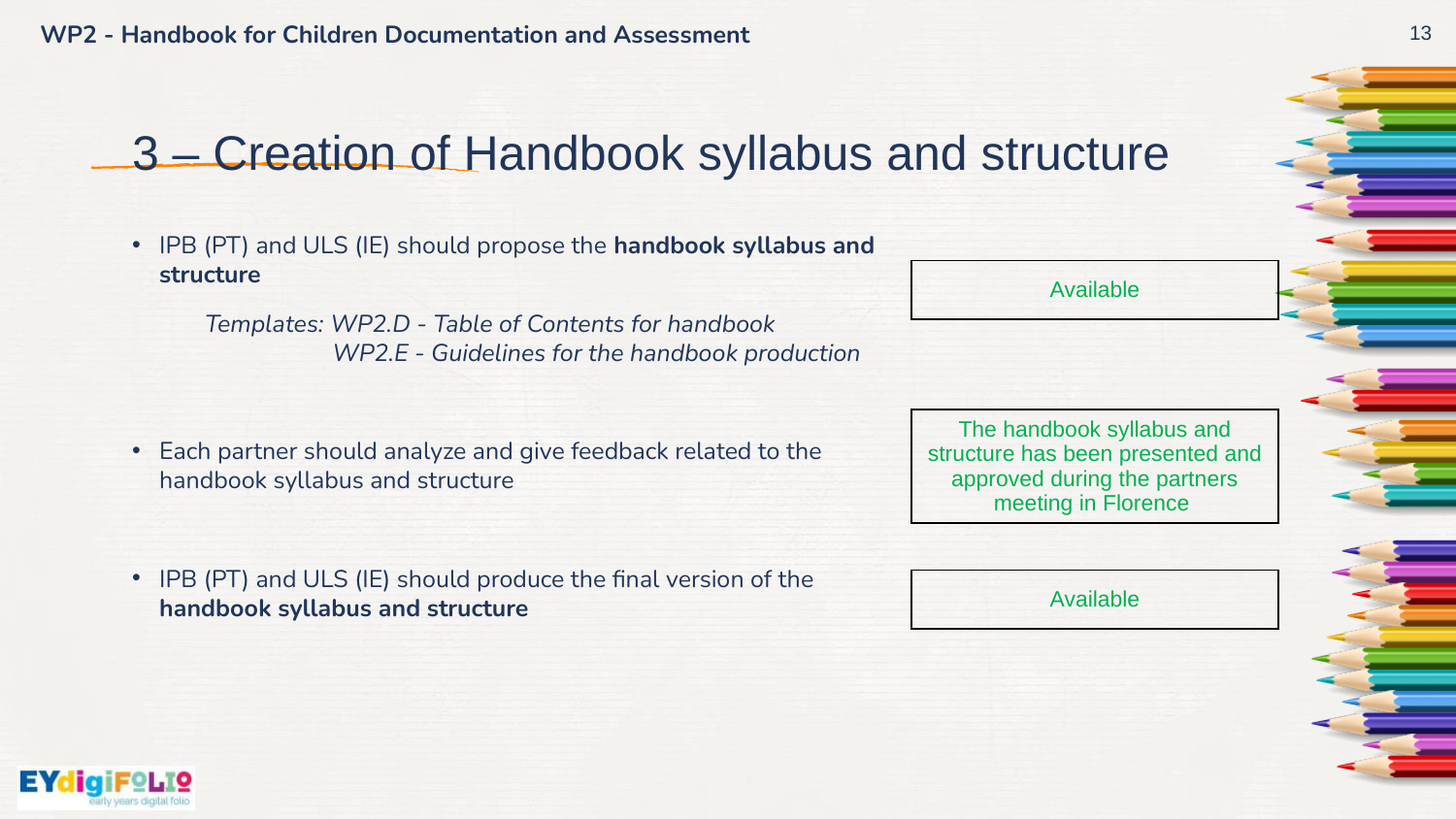

WP2 - Handbook for Children Documentation and Assessment
13
# 3 – Creation of Handbook syllabus and structure

IPB (PT) and ULS (IE) should propose the handbook syllabus and structure
Templates: WP2.D - Table of Contents for handbook
WP2.E - Guidelines for the handbook production

Each partner should analyze and give feedback related to the handbook syllabus and structure

IPB (PT) and ULS (IE) should produce the final version of the handbook syllabus and structure

| Available |
| --- |
| The handbook syllabus and structure has been presented and approved during the partners meeting in Florence |
| --- |
| Available |
| --- |